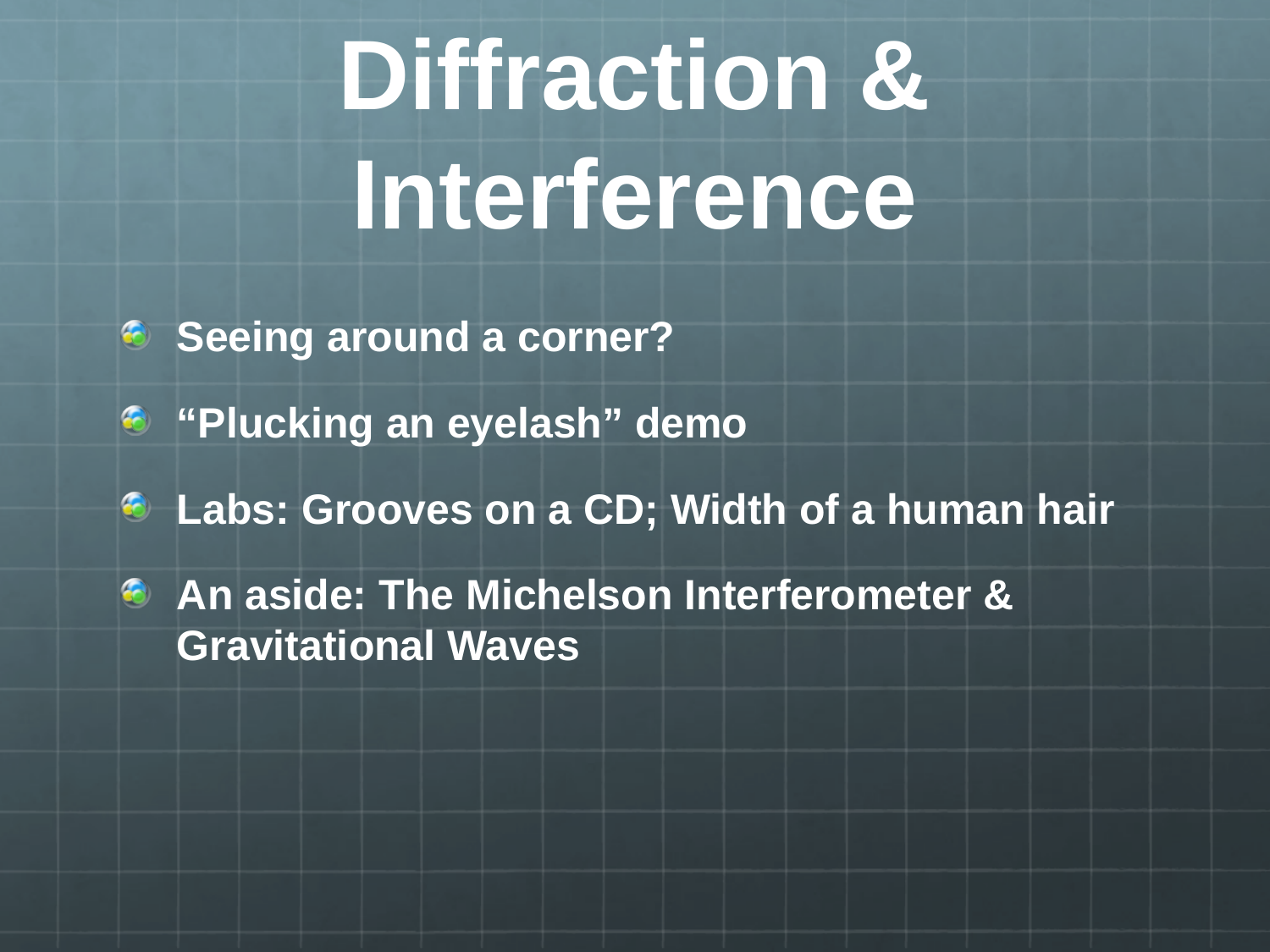

# Diffraction & Interference
Seeing around a corner?
“Plucking an eyelash” demo
Labs: Grooves on a CD; Width of a human hair
An aside: The Michelson Interferometer & Gravitational Waves